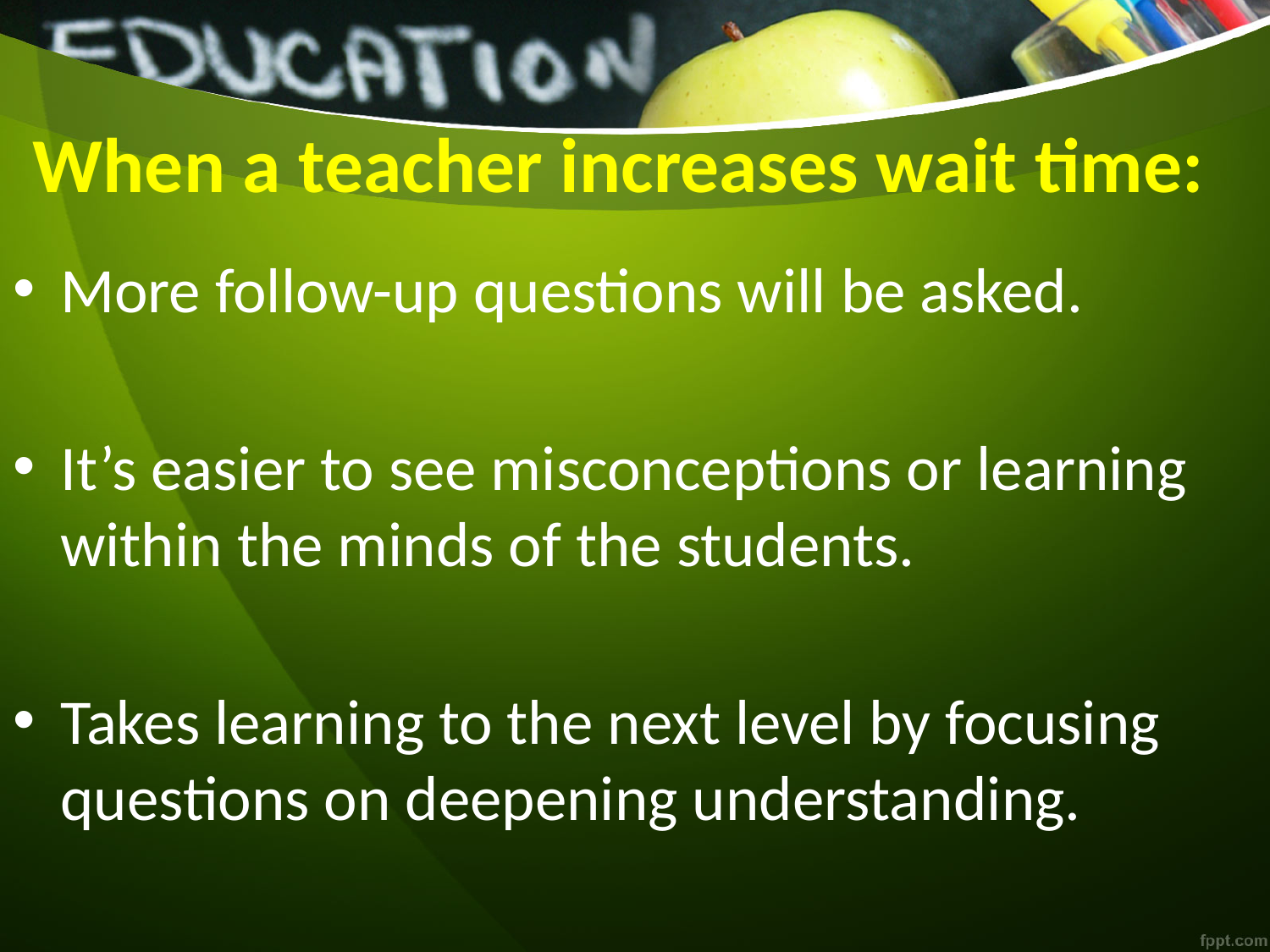

# When a teacher increases wait time:
More follow-up questions will be asked.

It’s easier to see misconceptions or learning within the minds of the students.

Takes learning to the next level by focusing questions on deepening understanding.